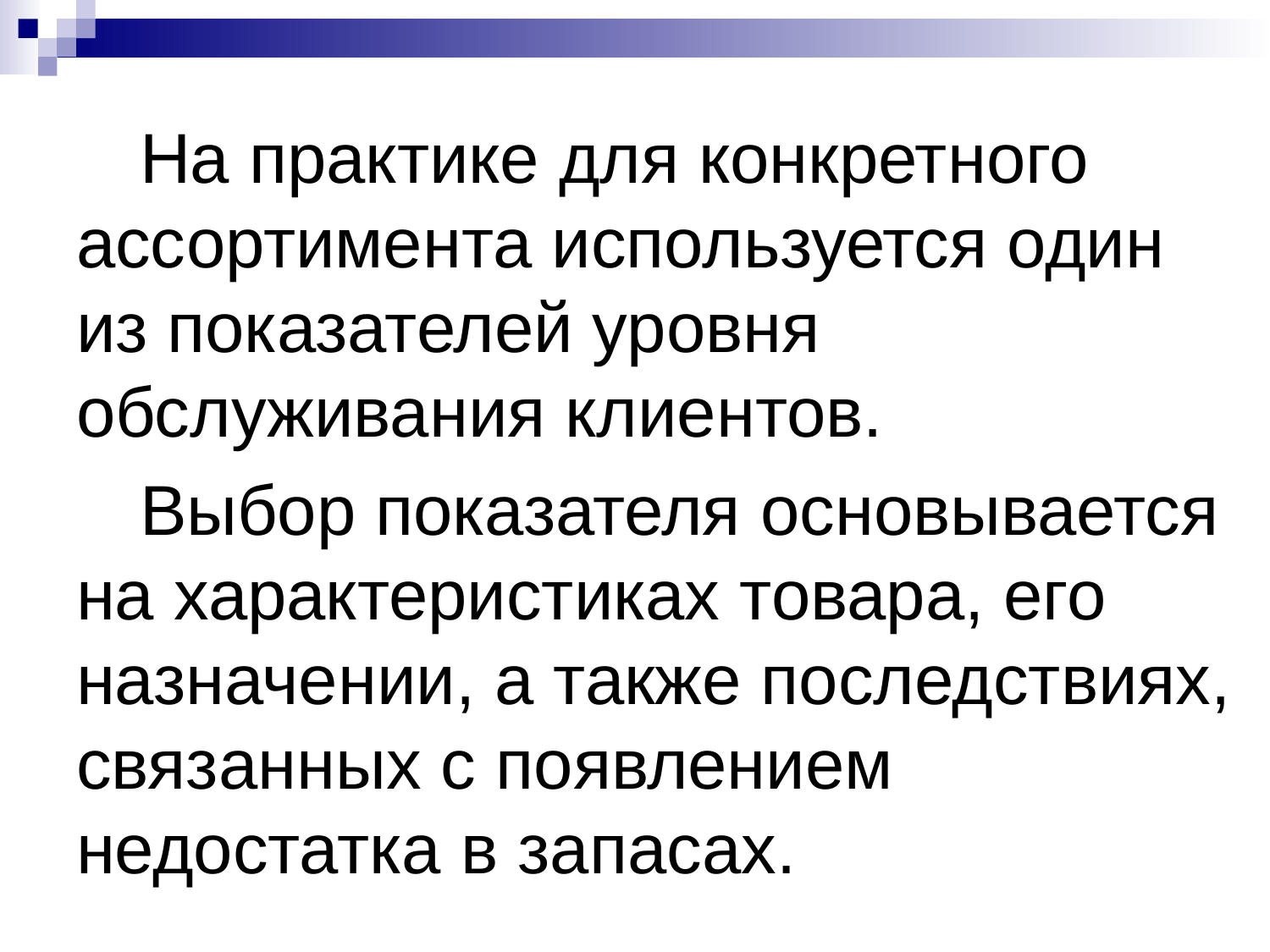

На практике для конкретного ассортимента используется один из показателей уровня обслуживания клиентов.
Выбор показателя основывается на характеристиках товара, его назначении, а также последствиях, связанных с появлением недостатка в запасах.